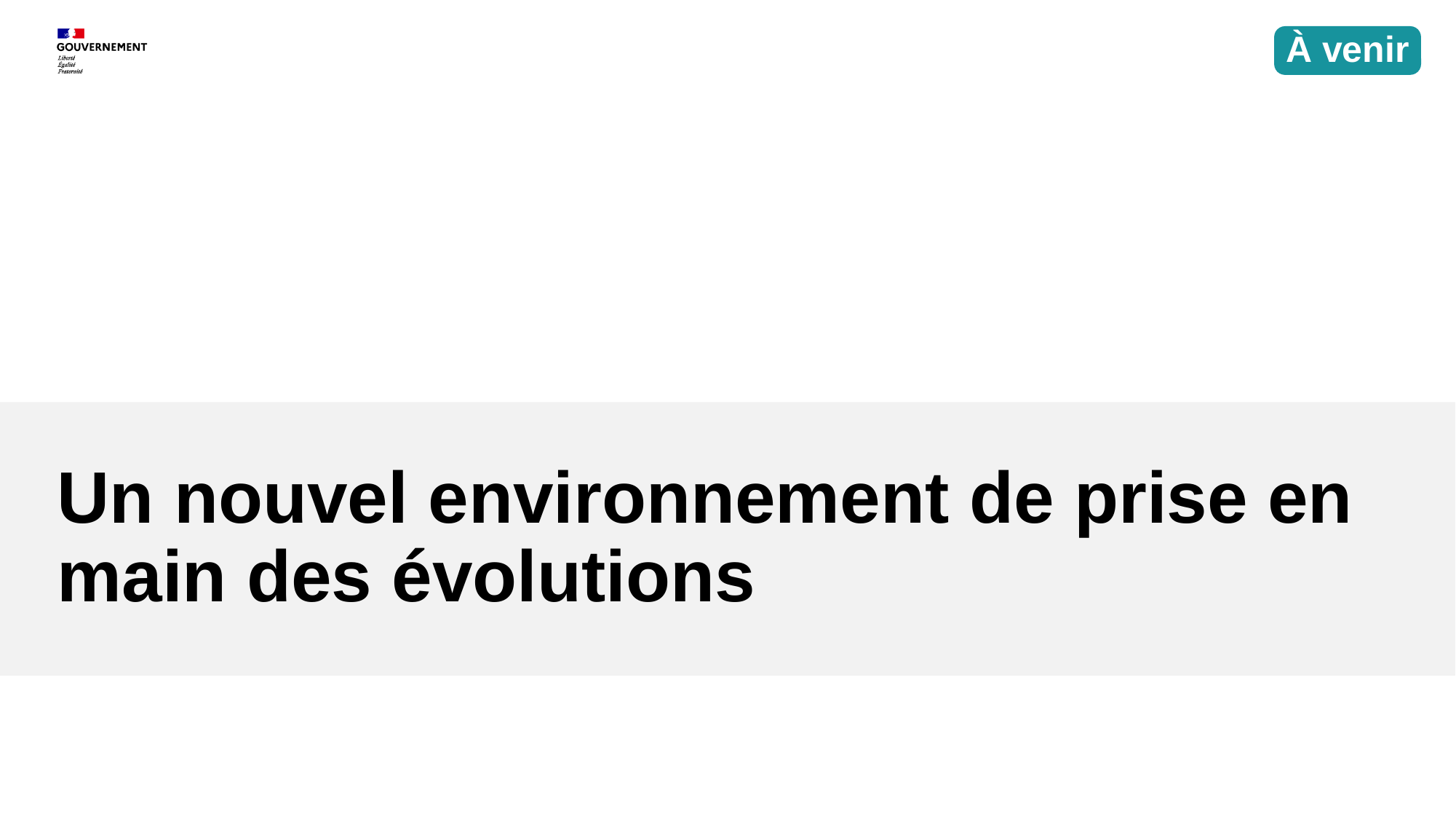

À venir
# Un nouvel environnement de prise en main des évolutions